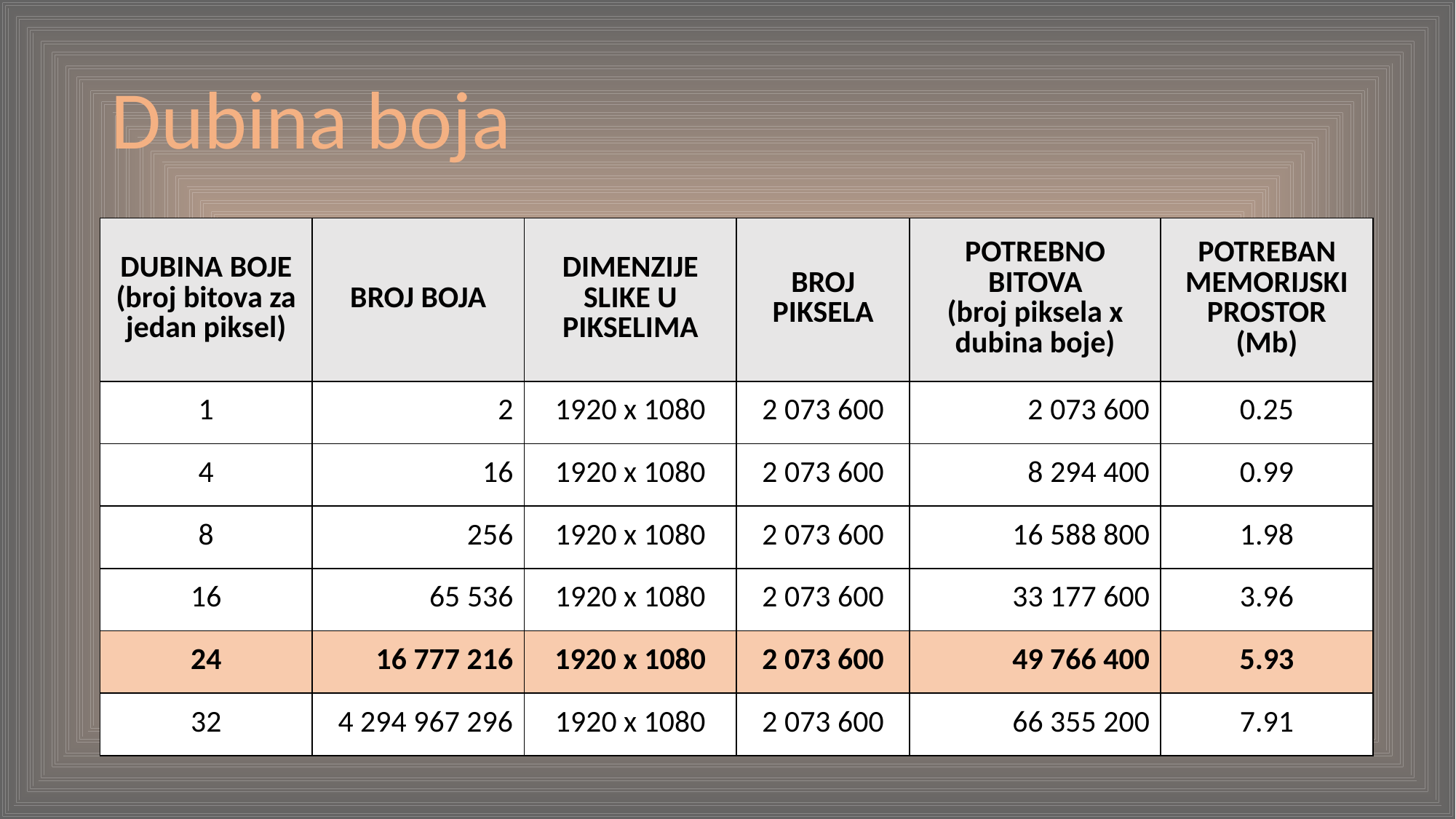

# Dubina boja
| DUBINA BOJE (broj bitova za jedan piksel) | BROJ BOJA | DIMENZIJE SLIKE U PIKSELIMA | BROJ PIKSELA | POTREBNO BITOVA (broj piksela x dubina boje) | POTREBAN MEMORIJSKI PROSTOR (Mb) |
| --- | --- | --- | --- | --- | --- |
| 1 | 2 | 1920 x 1080 | 2 073 600 | 2 073 600 | 0.25 |
| 4 | 16 | 1920 x 1080 | 2 073 600 | 8 294 400 | 0.99 |
| 8 | 256 | 1920 x 1080 | 2 073 600 | 16 588 800 | 1.98 |
| 16 | 65 536 | 1920 x 1080 | 2 073 600 | 33 177 600 | 3.96 |
| 24 | 16 777 216 | 1920 x 1080 | 2 073 600 | 49 766 400 | 5.93 |
| 32 | 4 294 967 296 | 1920 x 1080 | 2 073 600 | 66 355 200 | 7.91 |